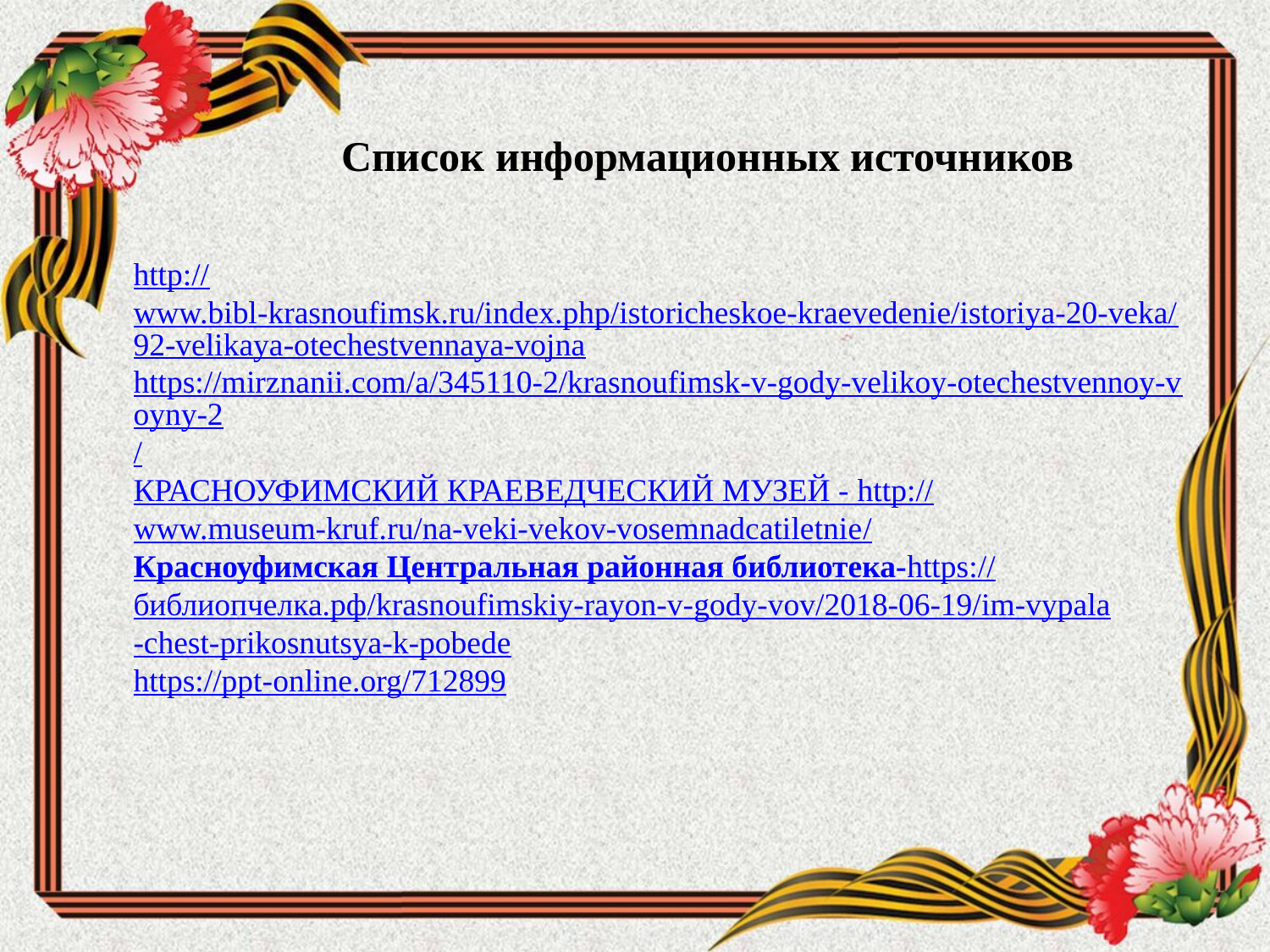

Список информационных источников
http://www.bibl-krasnoufimsk.ru/index.php/istoricheskoe-kraevedenie/istoriya-20-veka/92-velikaya-otechestvennaya-vojna
https://mirznanii.com/a/345110-2/krasnoufimsk-v-gody-velikoy-otechestvennoy-voyny-2/
КРАСНОУФИМСКИЙ КРАЕВЕДЧЕСКИЙ МУЗЕЙ - http://www.museum-kruf.ru/na-veki-vekov-vosemnadcatiletnie/
Красноуфимская Центральная районная библиотека-https://библиопчелка.рф/krasnoufimskiy-rayon-v-gody-vov/2018-06-19/im-vypala-chest-prikosnutsya-k-pobede
https://ppt-online.org/712899